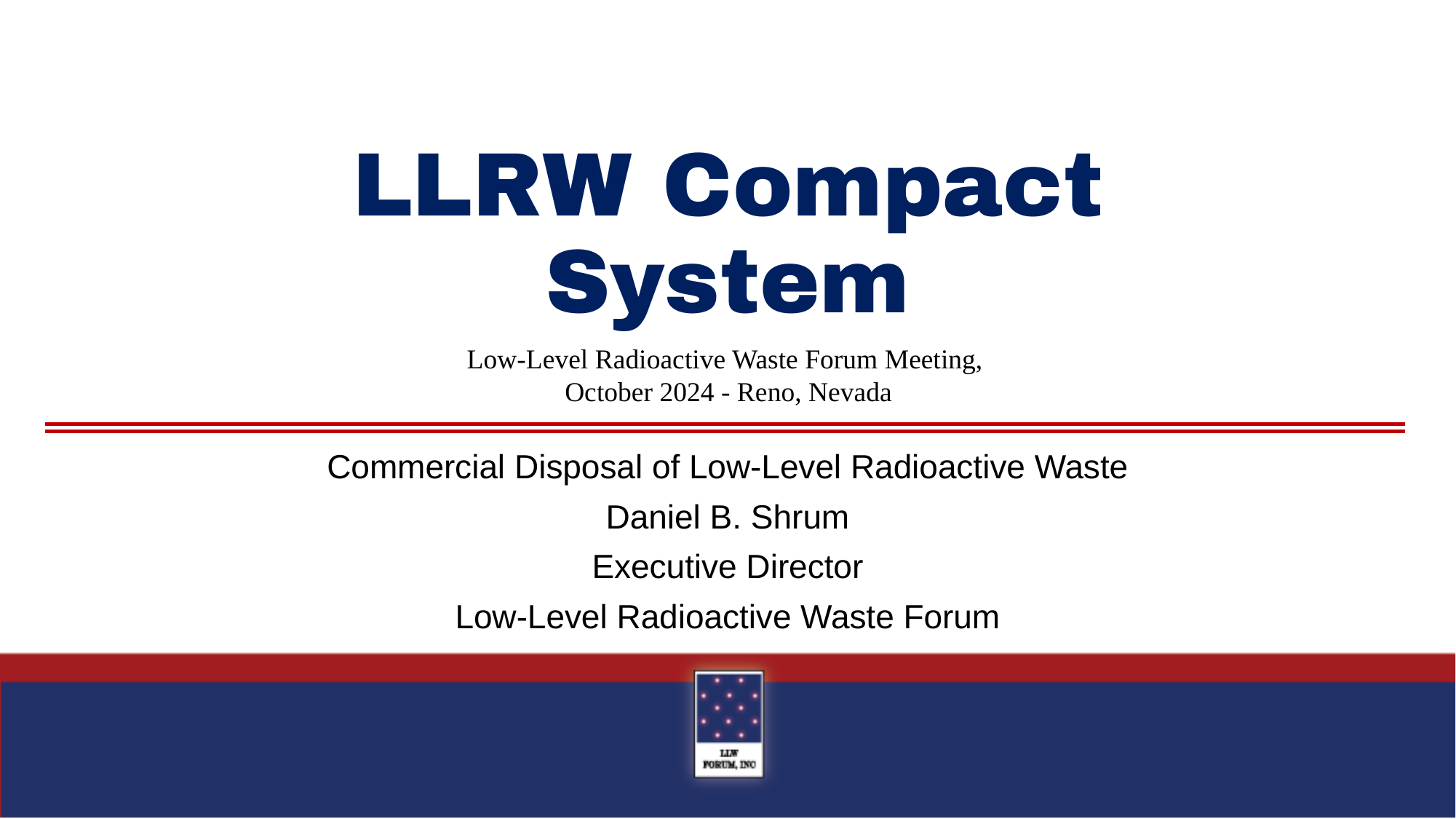

# LLRW Compact System
Low-Level Radioactive Waste Forum Meeting,
October 2024 - Reno, Nevada
Commercial Disposal of Low-Level Radioactive Waste
Daniel B. Shrum
Executive Director
Low-Level Radioactive Waste Forum